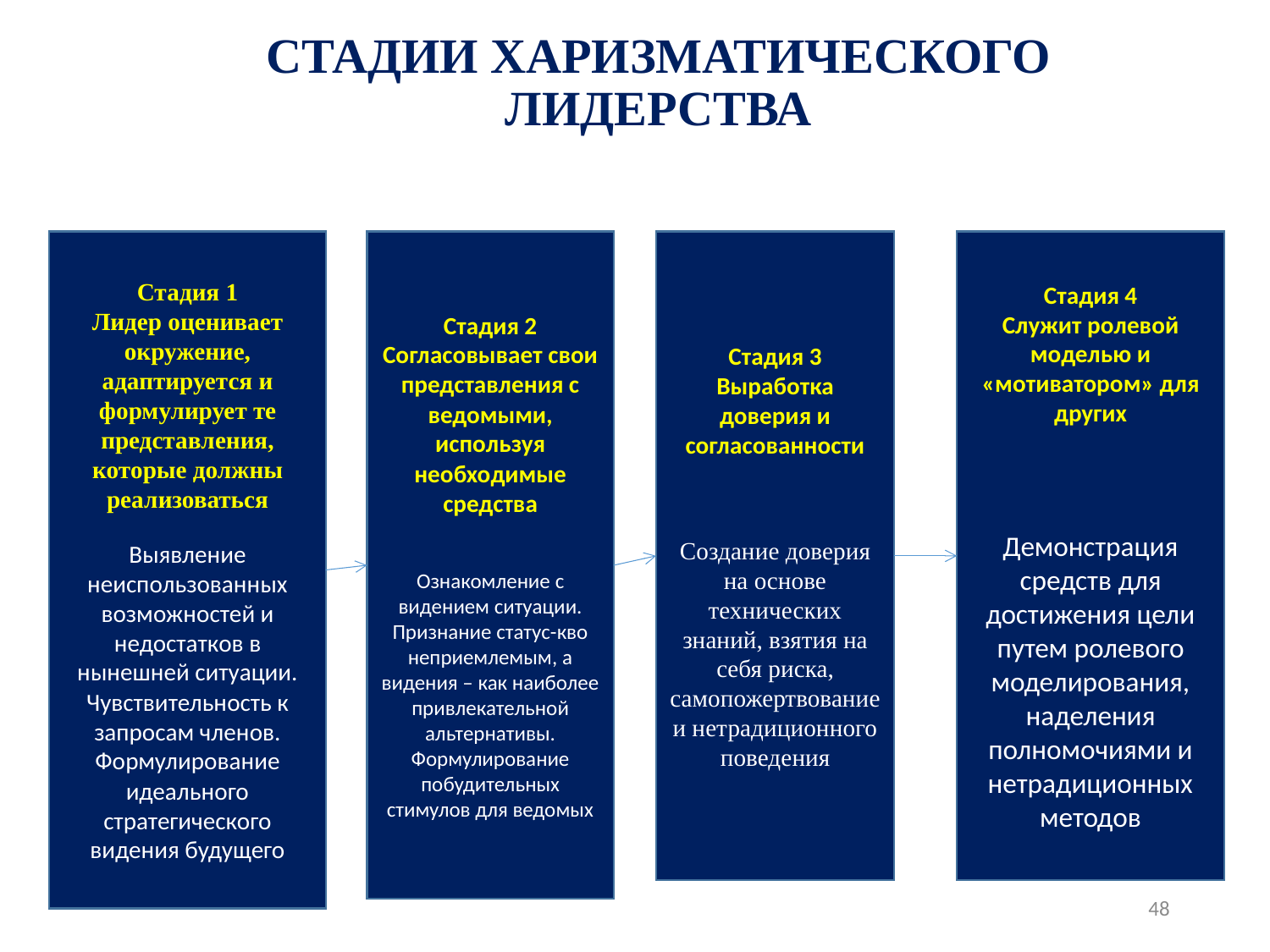

# СТАДИИ ХАРИЗМАТИЧЕСКОГО ЛИДЕРСТВА
Стадия 2
Согласовывает свои представления с ведомыми, используя необходимые средства

Ознакомление с видением ситуации. Признание статус-кво неприемлемым, а видения – как наиболее привлекательной альтернативы. Формулирование побудительных стимулов для ведомых
Стадия 1
Лидер оценивает окружение, адаптируется и формулирует те представления, которые должны реализоваться

Выявление неиспользованных возможностей и недостатков в нынешней ситуации. Чувствительность к запросам членов. Формулирование идеального стратегического видения будущего
Стадия 3
Выработка доверия и согласованности

Создание доверия на основе технических знаний, взятия на себя риска, самопожертвование и нетрадиционного поведения
Стадия 4
Служит ролевой моделью и «мотиватором» для других

Демонстрация средств для достижения цели путем ролевого моделирования, наделения полномочиями и нетрадиционных методов
48